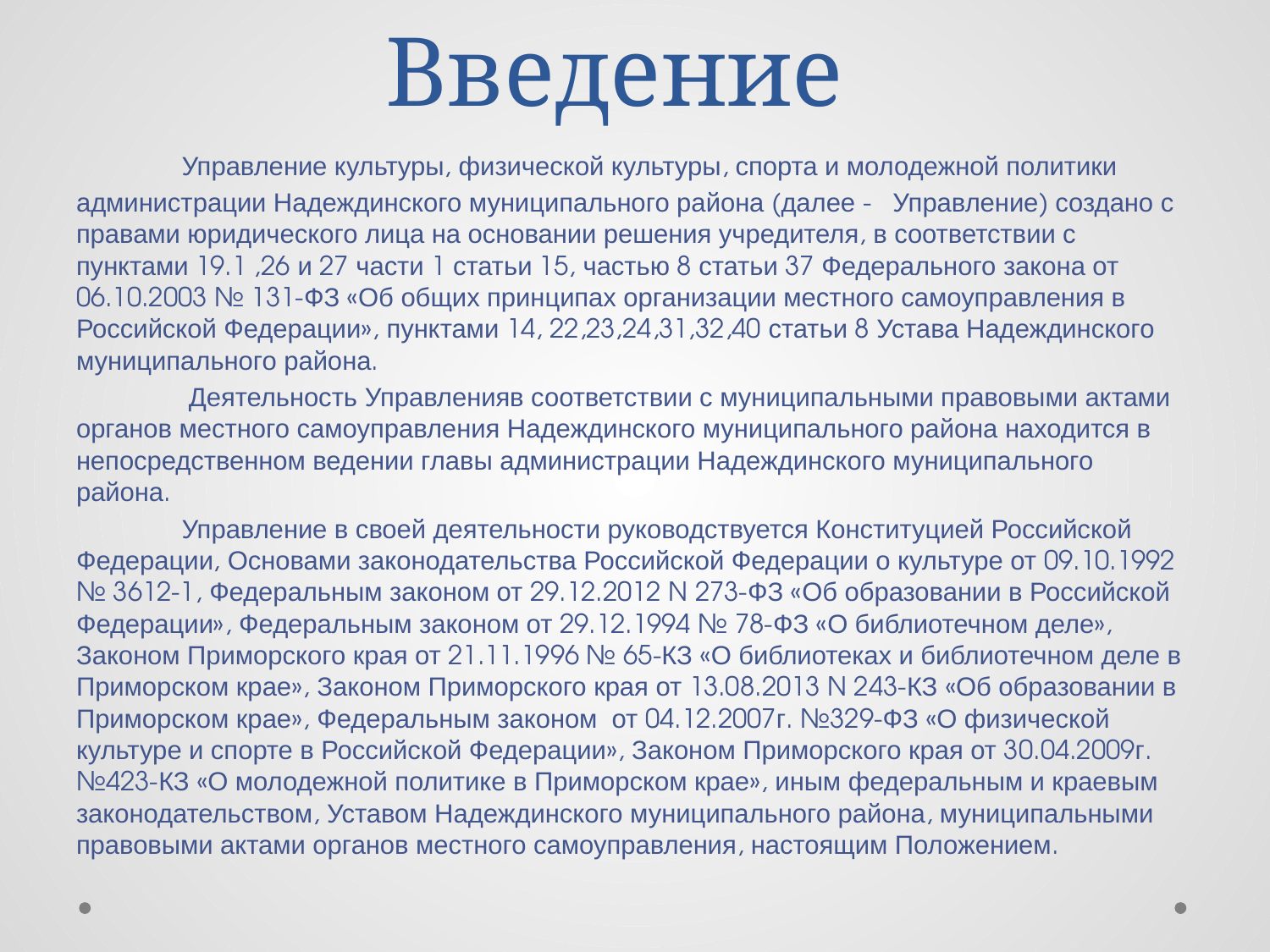

# Введение
	Управление культуры, физической культуры, спорта и молодежной политики администрации Надеждинского муниципального района (далее -   Управление) создано с правами юридического лица на основании решения учредителя, в соответствии с пунктами 19.1 ,26 и 27 части 1 статьи 15, частью 8 статьи 37 Федерального закона от 06.10.2003 № 131-ФЗ «Об общих принципах организации местного самоуправления в Российской Федерации», пунктами 14, 22,23,24,31,32,40 статьи 8 Устава Надеждинского муниципального района.
	 Деятельность Управленияв соответствии с муниципальными правовыми актами органов местного самоуправления Надеждинского муниципального района находится в непосредственном ведении главы администрации Надеждинского муниципального района.
	Управление в своей деятельности руководствуется Конституцией Российской Федерации, Основами законодательства Российской Федерации о культуре от 09.10.1992 № 3612-1, Федеральным законом от 29.12.2012 N 273-ФЗ «Об образовании в Российской Федерации», Федеральным законом от 29.12.1994 № 78-ФЗ «О библиотечном деле», Законом Приморского края от 21.11.1996 № 65-КЗ «О библиотеках и библиотечном деле в Приморском крае», Законом Приморского края от 13.08.2013 N 243-КЗ «Об образовании в Приморском крае», Федеральным законом  от 04.12.2007г. №329-ФЗ «О физической культуре и спорте в Российской Федерации», Законом Приморского края от 30.04.2009г. №423-КЗ «О молодежной политике в Приморском крае», иным федеральным и краевым законодательством, Уставом Надеждинского муниципального района, муниципальными правовыми актами органов местного самоуправления, настоящим Положением.